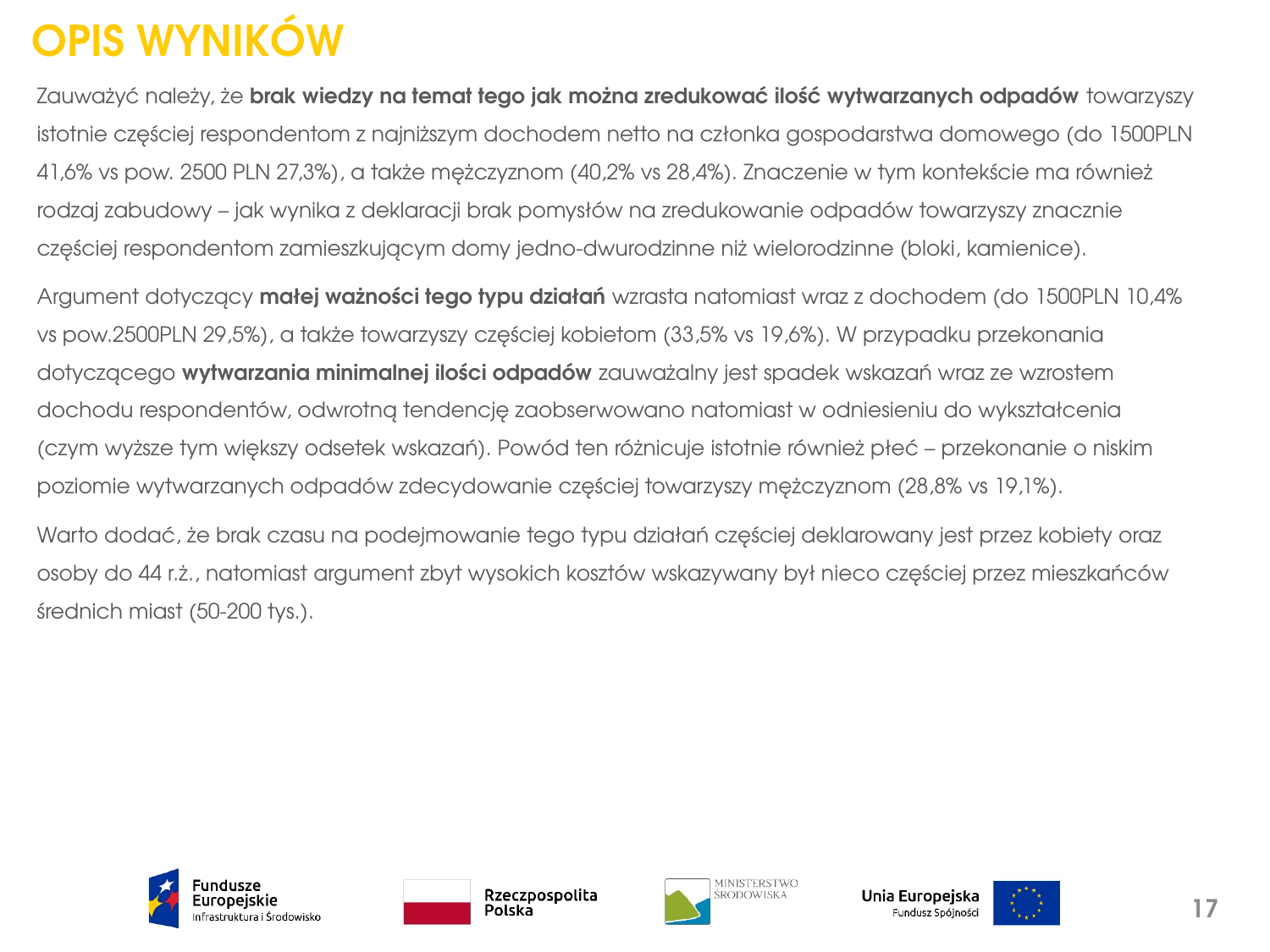

OPIS WYNIKÓW
Zauważyć należy, że brak wiedzy na temat tego jak można zredukować ilość wytwarzanych odpadów towarzyszy istotnie częściej respondentom z najniższym dochodem netto na członka gospodarstwa domowego (do 1500PLN 41,6% vs pow. 2500 PLN 27,3%), a także mężczyznom (40,2% vs 28,4%). Znaczenie w tym kontekście ma również rodzaj zabudowy – jak wynika z deklaracji brak pomysłów na zredukowanie odpadów towarzyszy znacznie częściej respondentom zamieszkującym domy jedno-dwurodzinne niż wielorodzinne (bloki, kamienice).
Argument dotyczący małej ważności tego typu działań wzrasta natomiast wraz z dochodem (do 1500PLN 10,4% vs pow.2500PLN 29,5%), a także towarzyszy częściej kobietom (33,5% vs 19,6%). W przypadku przekonania dotyczącego wytwarzania minimalnej ilości odpadów zauważalny jest spadek wskazań wraz ze wzrostem dochodu respondentów, odwrotną tendencję zaobserwowano natomiast w odniesieniu do wykształcenia
(czym wyższe tym większy odsetek wskazań). Powód ten różnicuje istotnie również płeć – przekonanie o niskim poziomie wytwarzanych odpadów zdecydowanie częściej towarzyszy mężczyznom (28,8% vs 19,1%).
Warto dodać, że brak czasu na podejmowanie tego typu działań częściej deklarowany jest przez kobiety oraz osoby do 44 r.ż., natomiast argument zbyt wysokich kosztów wskazywany był nieco częściej przez mieszkańców średnich miast (50-200 tys.).
17